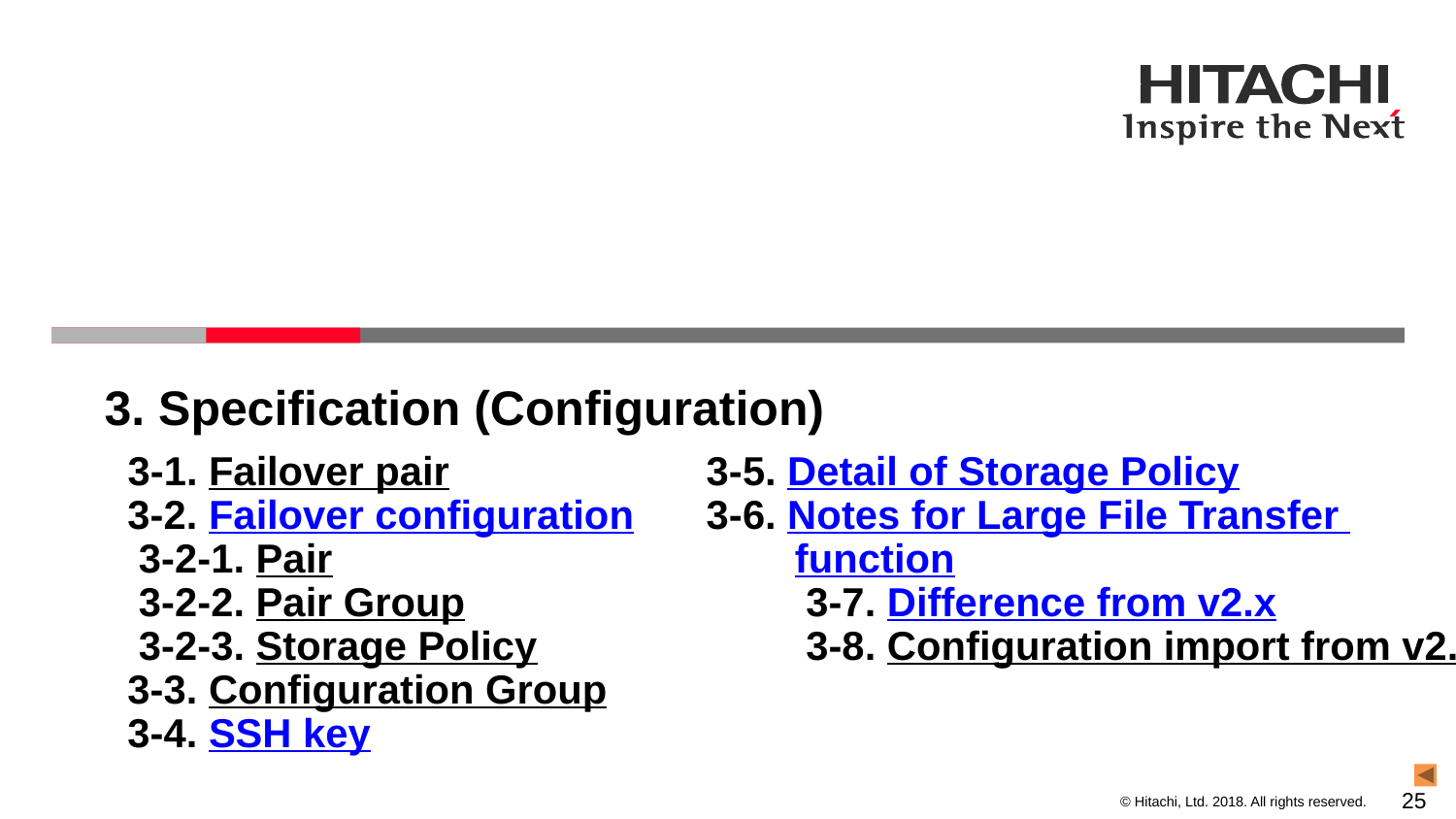

# 3. Specification (Configuration)
 3-1. Failover pair
 3-2. Failover configuration
  3-2-1. Pair
  3-2-2. Pair Group
  3-2-3. Storage Policy
 3-3. Configuration Group
 3-4. SSH key
 3-5. Detail of Storage Policy
 3-6. Notes for Large File Transfer
function
 3-7. Difference from v2.x
 3-8. Configuration import from v2.x